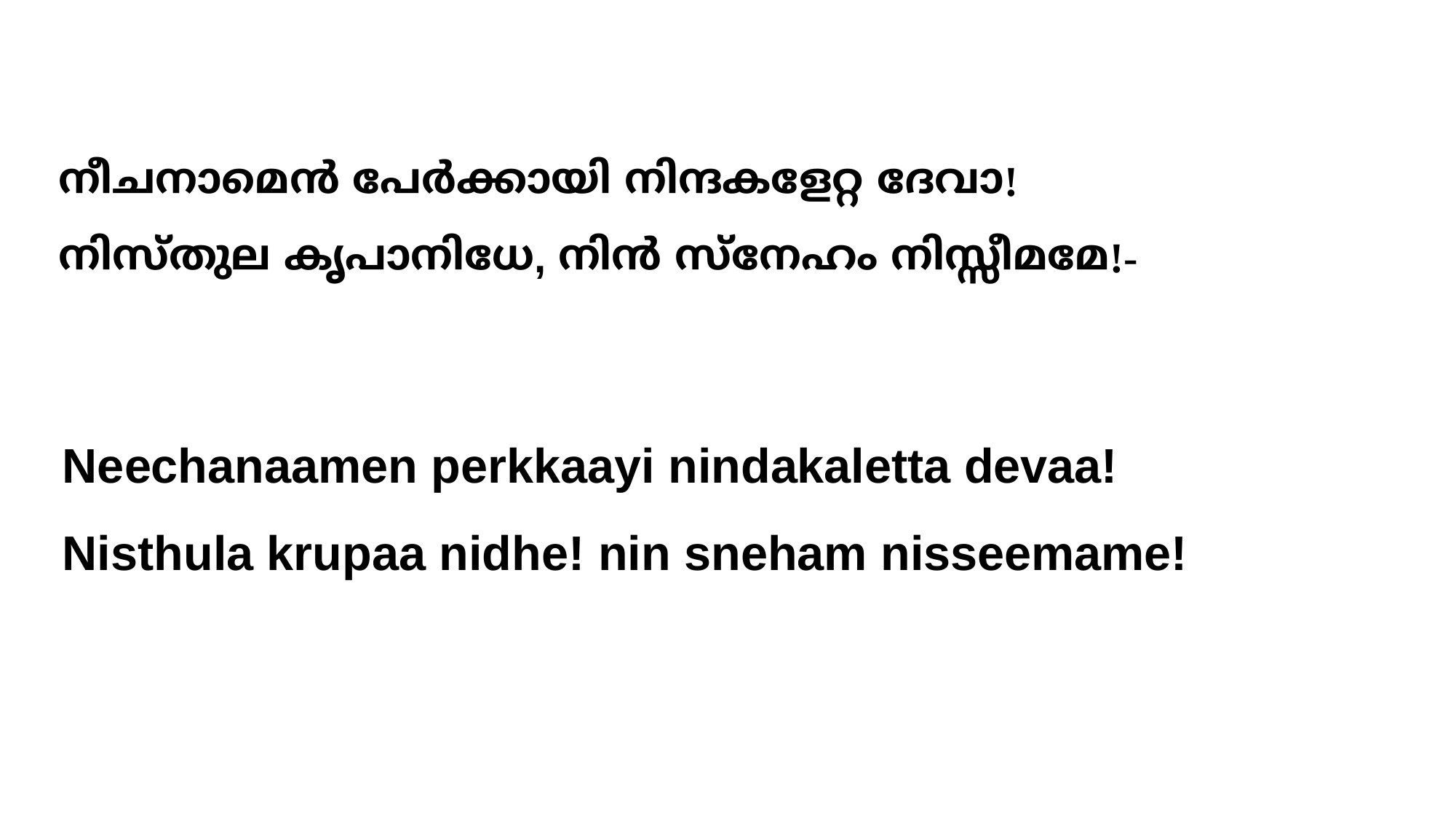

# നീചനാമെന്‍ പേര്‍ക്കായി നിന്ദകളേറ്റ ദേവാ! നിസ്തുല കൃപാനിധേ, നിന്‍ സ്നേഹം നിസ്സീമമേ!-
Neechanaamen perkkaayi nindakaletta devaa!
Nisthula krupaa nidhe! nin sneham nisseemame!